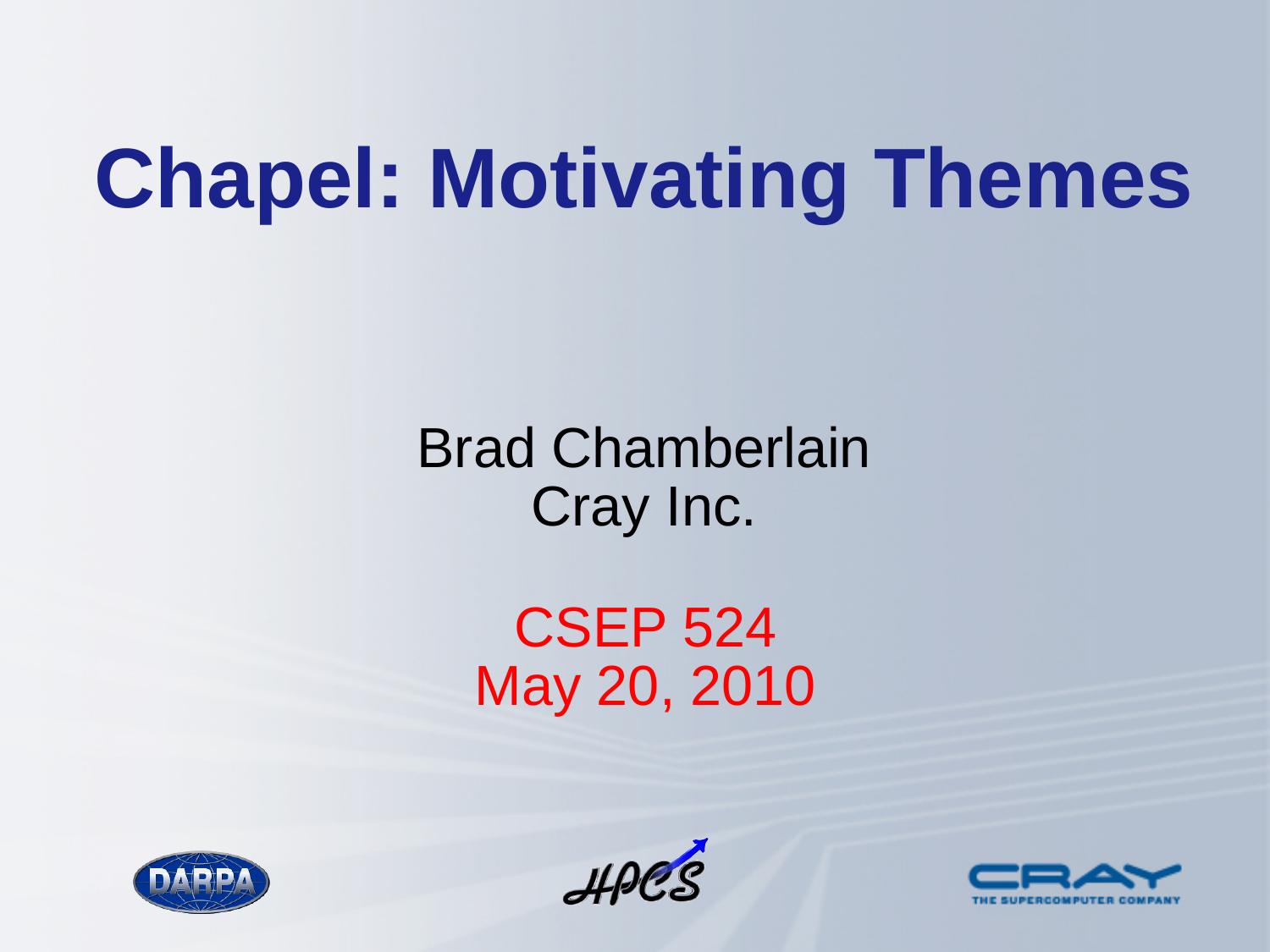

# Chapel: Motivating Themes
Brad Chamberlain
Cray Inc.

CSEP 524
May 20, 2010